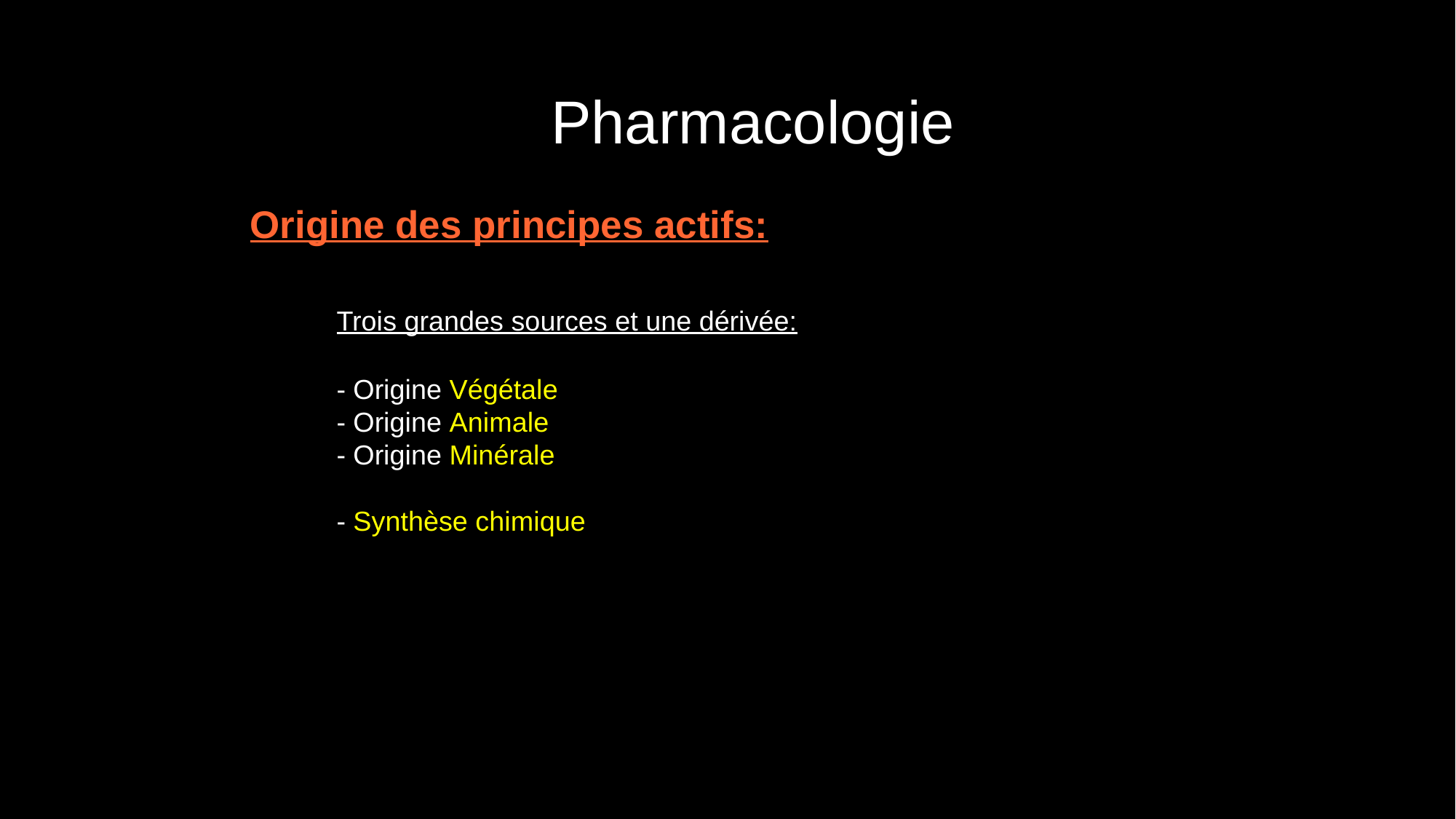

Pharmacologie
Origine des principes actifs:

	Trois grandes sources et une dérivée:

	- Origine Végétale
	- Origine Animale
	- Origine Minérale

	- Synthèse chimique